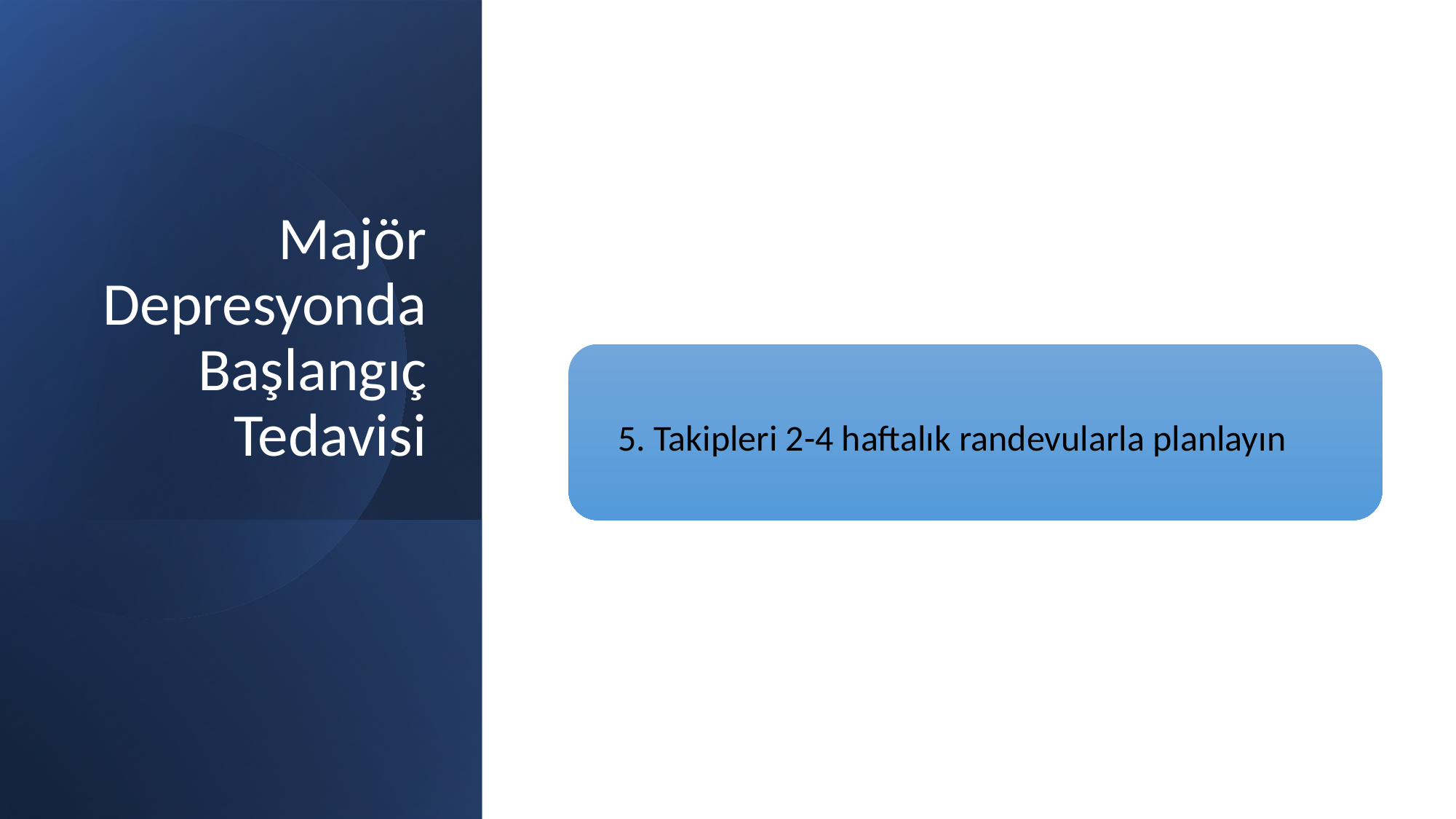

# Majör Depresyonda Başlangıç Tedavisi

5. Takipleri 2-4 haftalık randevularla planlayın